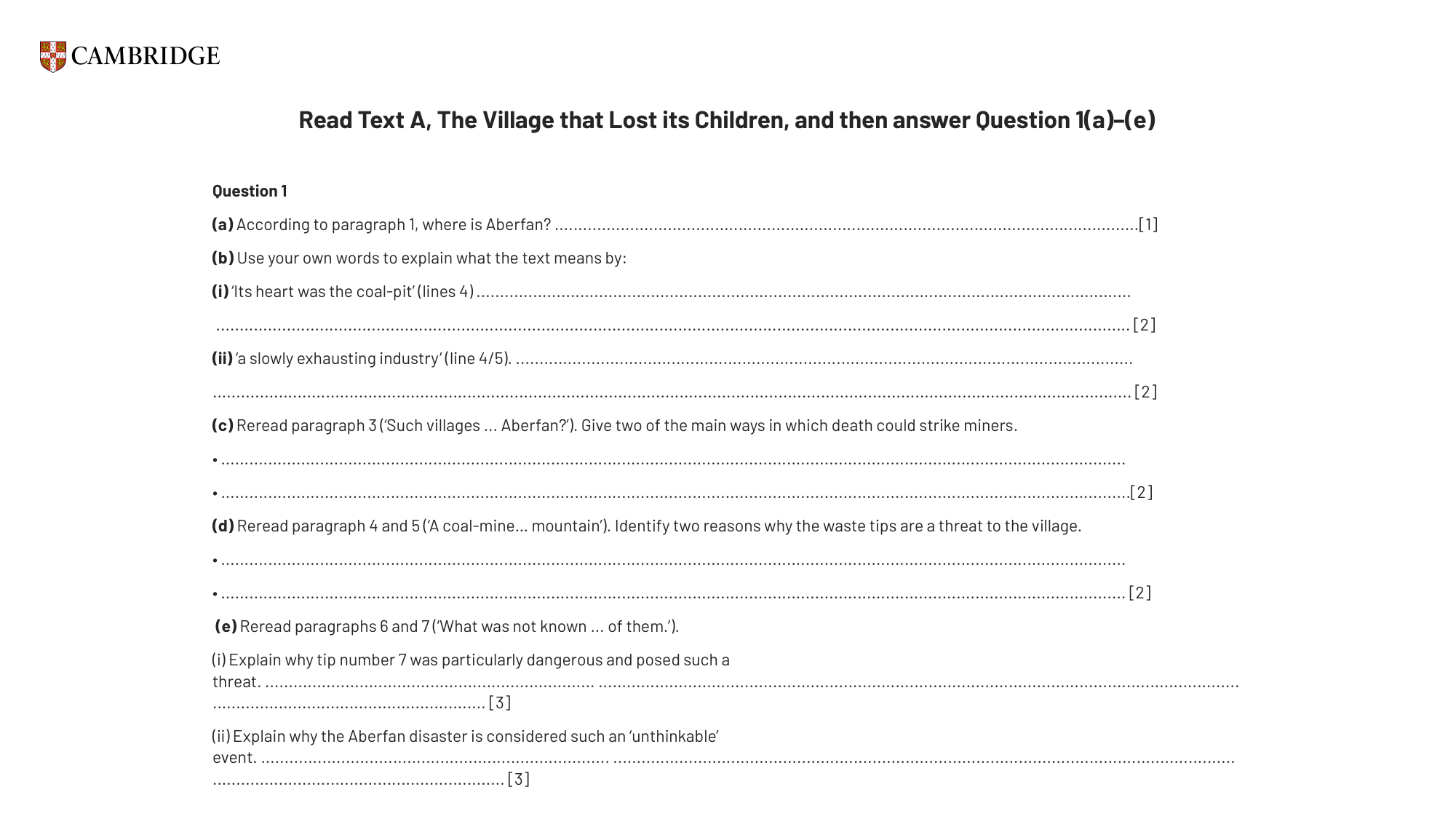

Read Text A, The Village that Lost its Children, and then answer Question 1(a)–(e)

Question 1
(a) According to paragraph 1, where is Aberfan? ............................................................................................................................[1]
(b) Use your own words to explain what the text means by:
(i) ‘Its heart was the coal-pit’ (lines 4) ...........................................................................................................................................
 .................................................................................................................................................................................................. [2]
(ii) ‘a slowly exhausting industry’ (line 4/5). ...................................................................................................................................
................................................................................................................................................................................................... [2]
(c) Reread paragraph 3 (‘Such villages ... Aberfan?’). Give two of the main ways in which death could strike miners.
• ................................................................................................................................................................................................
• .................................................................................................................................................................................................[2]
(d) Reread paragraph 4 and 5 (‘A coal-mine… mountain’). Identify two reasons why the waste tips are a threat to the village.
• ................................................................................................................................................................................................
• ................................................................................................................................................................................................ [2]
 (e) Reread paragraphs 6 and 7 (‘What was not known ... of them.’).
(i) Explain why tip number 7 was particularly dangerous and posed such a threat. ...................................................................... .................................................................................................................................................................................................. [3]
(ii) Explain why the Aberfan disaster is considered such an ‘unthinkable’ event. .......................................................................... .................................................................................................................................................................................................. [3]